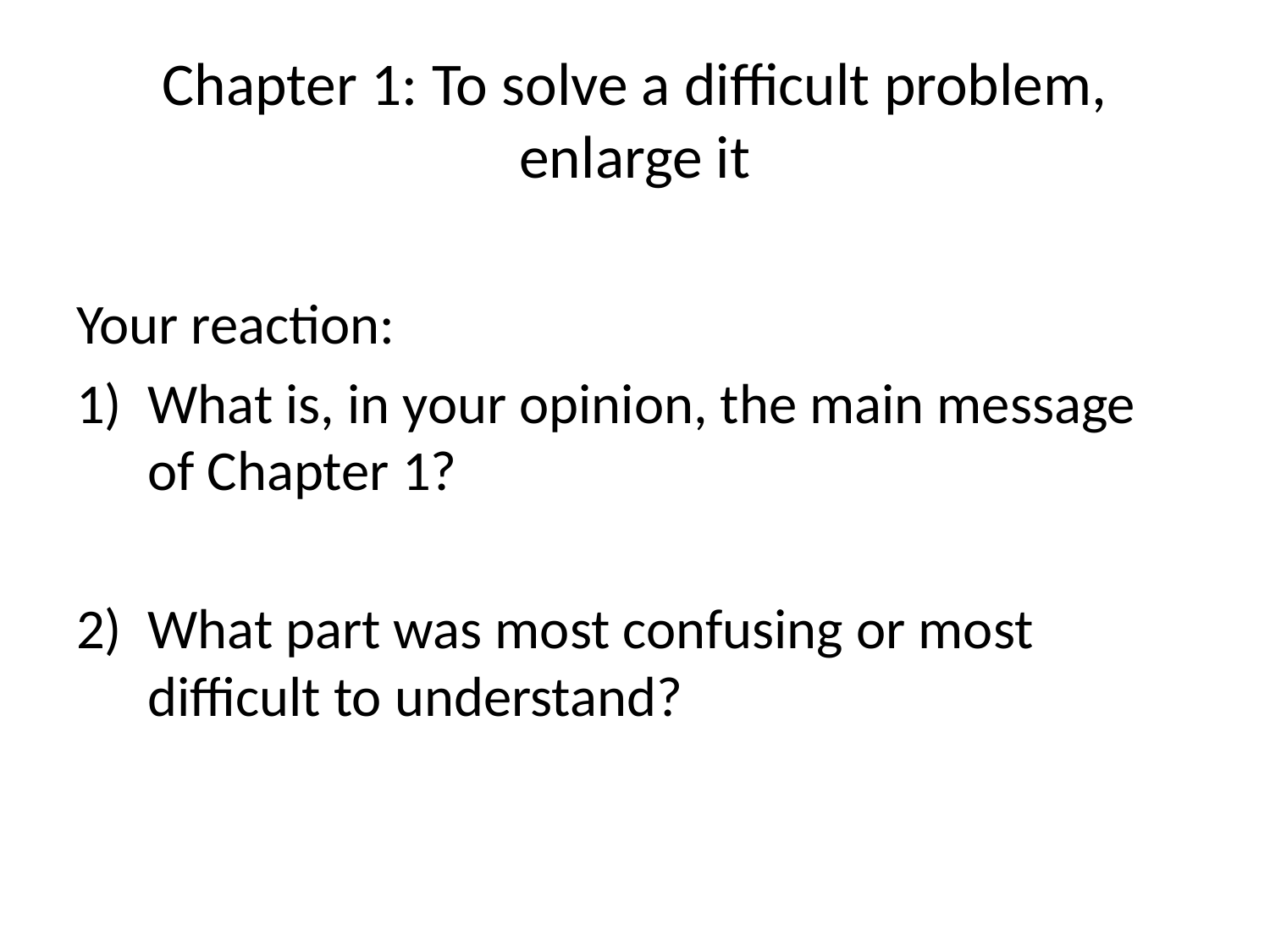

# Chapter 1: To solve a difficult problem, enlarge it
Your reaction:
What is, in your opinion, the main message of Chapter 1?

What part was most confusing or most difficult to understand?